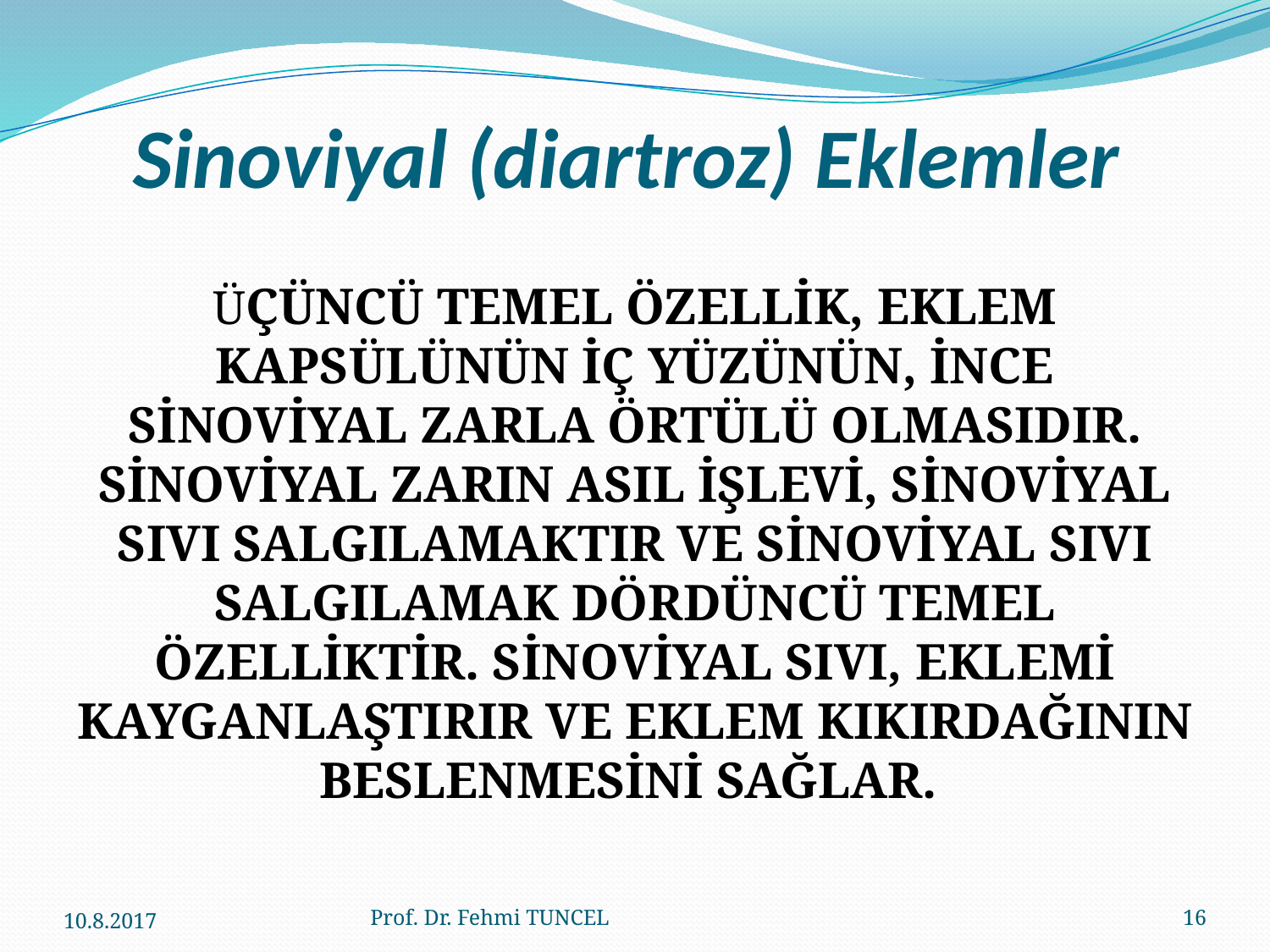

# Sinoviyal (diartroz) Eklemler
ÜÇÜNCÜ TEMEL ÖZELLİK, EKLEM KAPSÜLÜNÜN İÇ YÜZÜNÜN, İNCE SİNOVİYAL ZARLA ÖRTÜLÜ OLMASIDIR. SİNOVİYAL ZARIN ASIL İŞLEVİ, SİNOVİYAL SIVI SALGILAMAKTIR VE SİNOVİYAL SIVI SALGILAMAK DÖRDÜNCÜ TEMEL ÖZELLİKTİR. SİNOVİYAL SIVI, EKLEMİ KAYGANLAŞTIRIR VE EKLEM KIKIRDAĞININ BESLENMESİNİ SAĞLAR.
10.8.2017
Prof. Dr. Fehmi TUNCEL
16